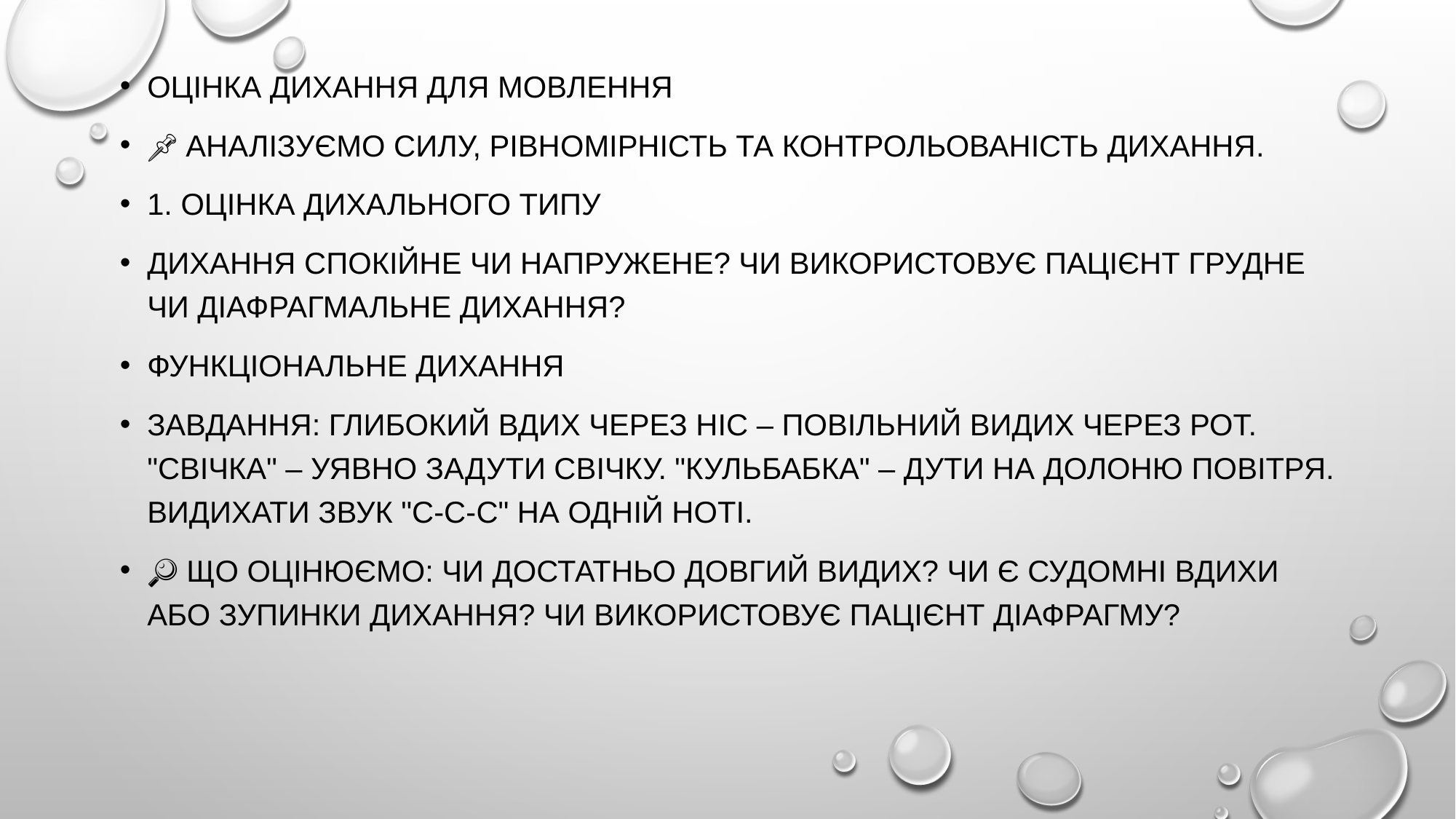

#
Оцінка дихання для мовлення
📌 Аналізуємо силу, рівномірність та контрольованість дихання.
1. Оцінка дихального типу
Дихання спокійне чи напружене? Чи використовує пацієнт грудне чи діафрагмальне дихання?
Функціональне дихання
Завдання: Глибокий вдих через ніс – повільний видих через рот. "Свічка" – уявно задути свічку. "Кульбабка" – дути на долоню повітря. Видихати звук "С-С-С" на одній ноті.
🔎 Що оцінюємо: Чи достатньо довгий видих? Чи є судомні вдихи або зупинки дихання? Чи використовує пацієнт діафрагму?